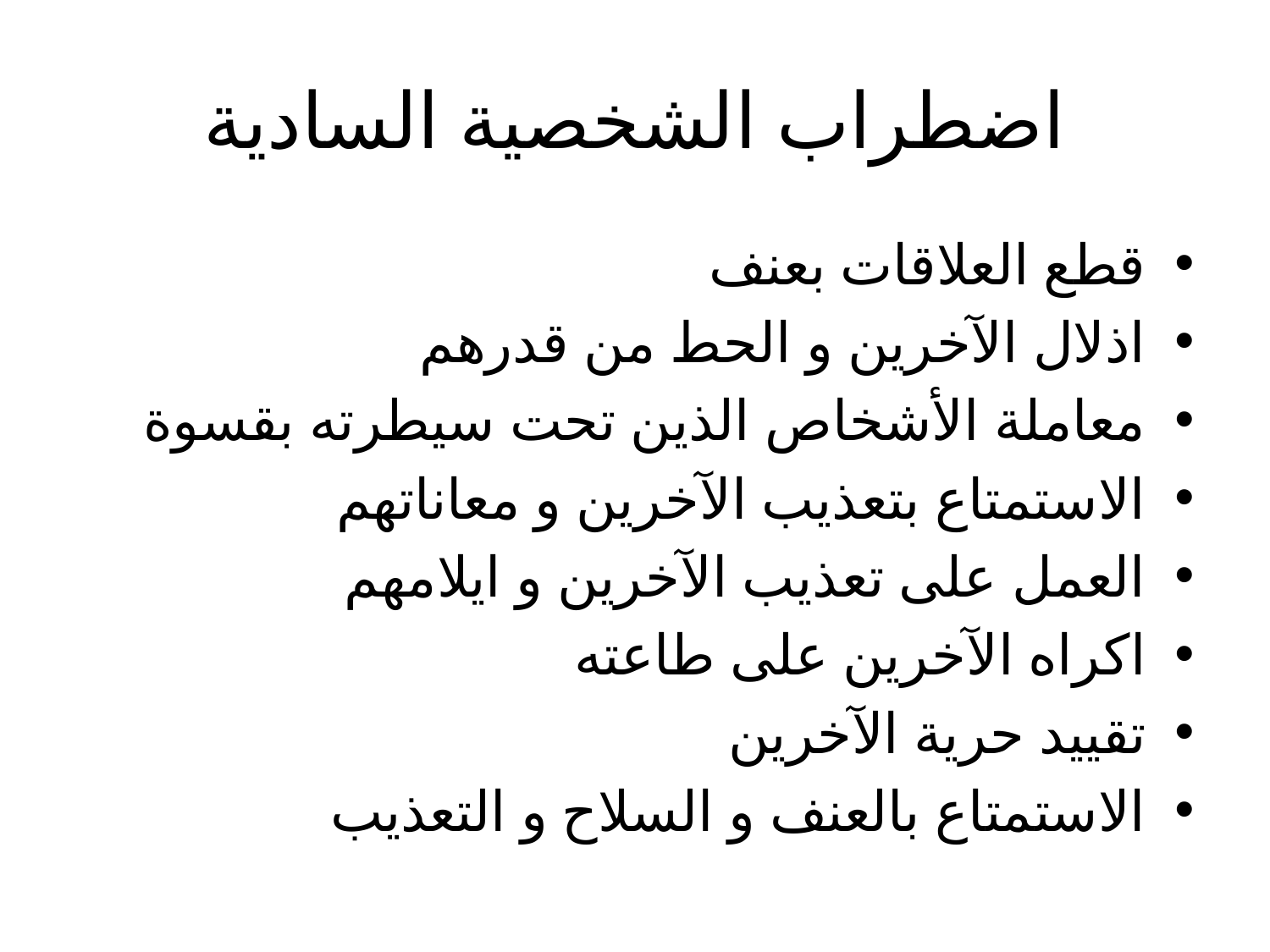

# اضطراب الشخصية السادية
قطع العلاقات بعنف
اذلال الآخرين و الحط من قدرهم
معاملة الأشخاص الذين تحت سيطرته بقسوة
الاستمتاع بتعذيب الآخرين و معاناتهم
العمل على تعذيب الآخرين و ايلامهم
اكراه الآخرين على طاعته
تقييد حرية الآخرين
الاستمتاع بالعنف و السلاح و التعذيب